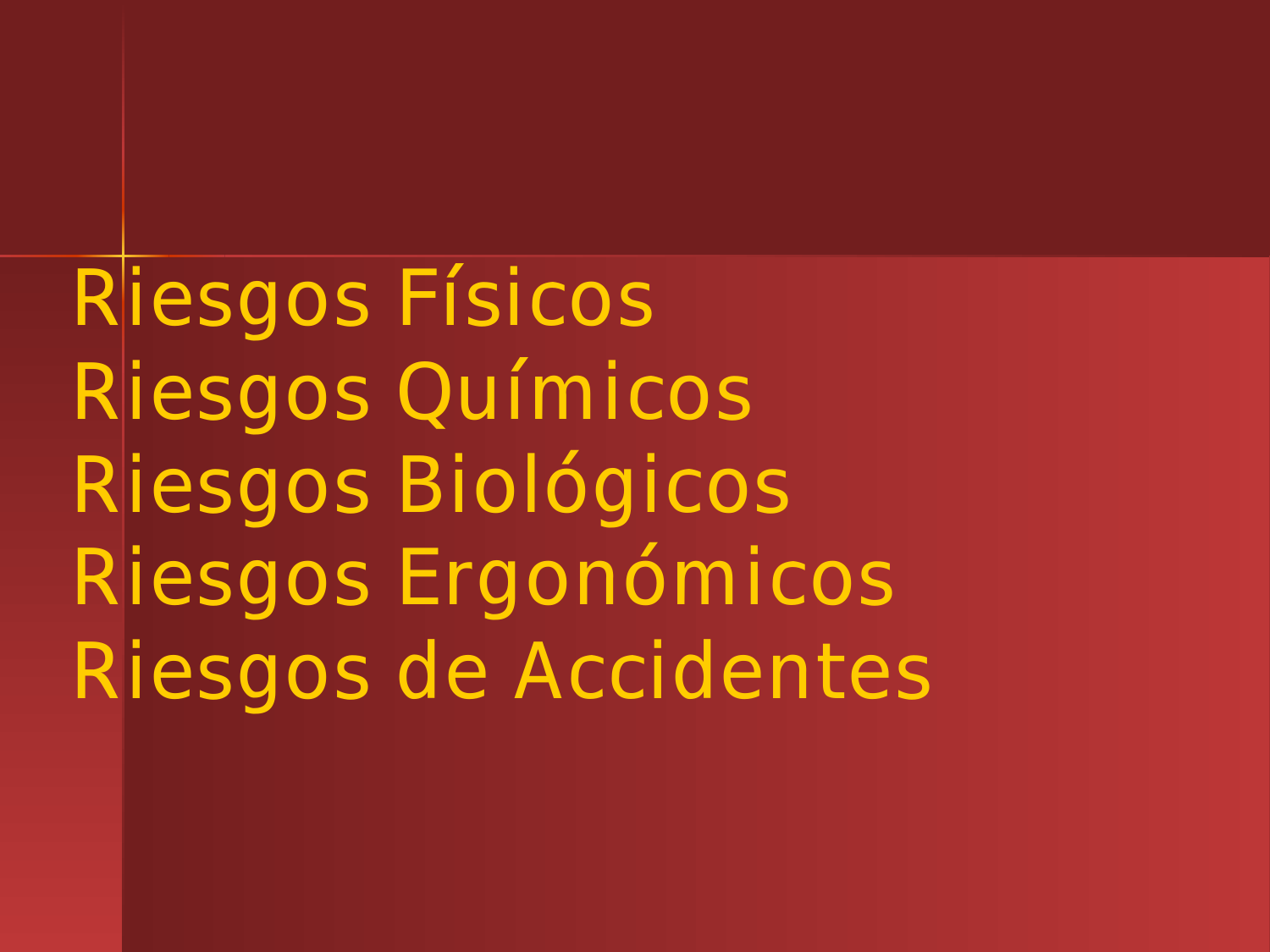

Riesgos Físicos
Riesgos Químicos
Riesgos Biológicos
Riesgos Ergonómicos
Riesgos de Accidentes